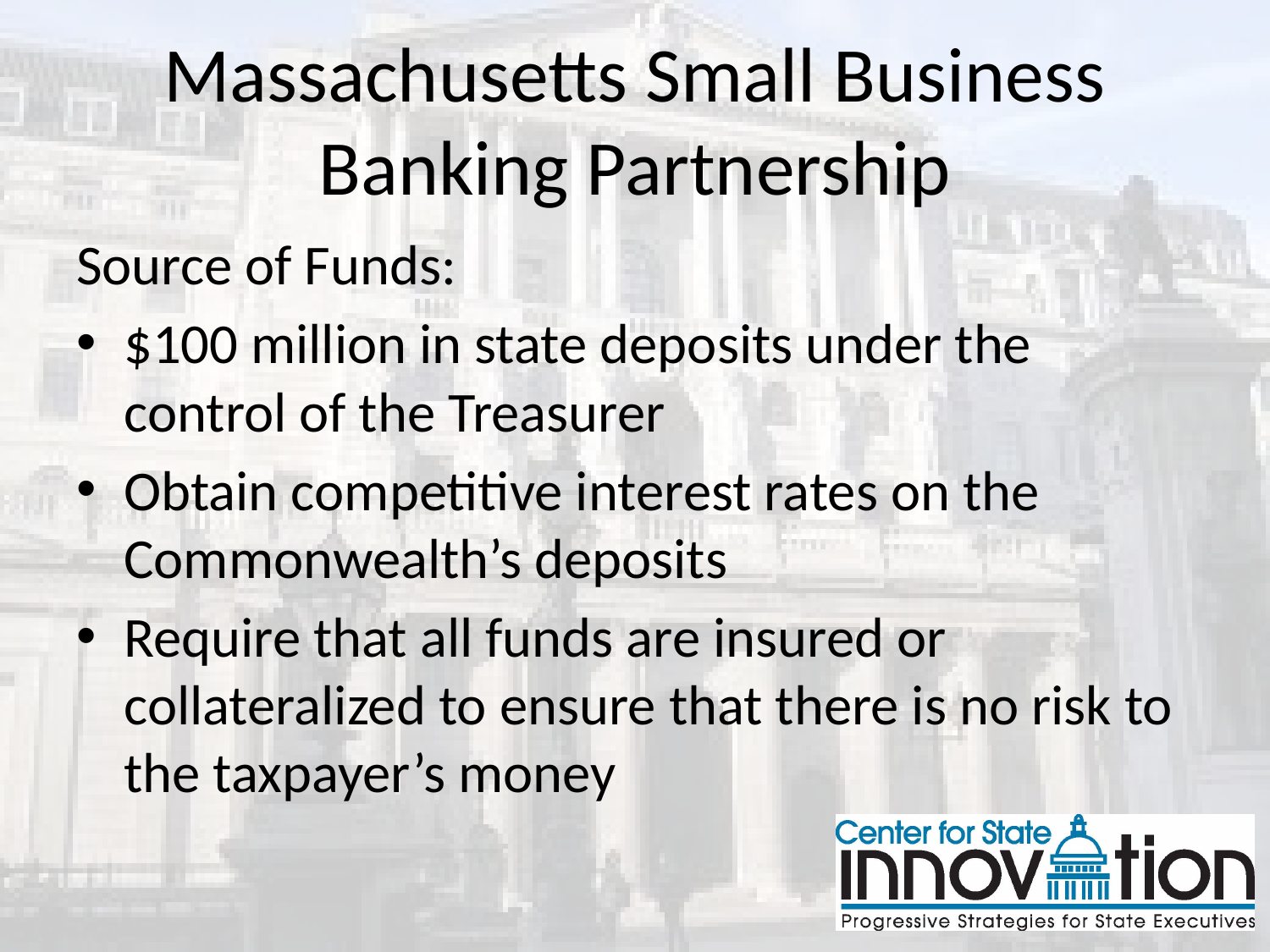

# Massachusetts Small Business Banking Partnership
Source of Funds:
$100 million in state deposits under the control of the Treasurer
Obtain competitive interest rates on the Commonwealth’s deposits
Require that all funds are insured or collateralized to ensure that there is no risk to the taxpayer’s money